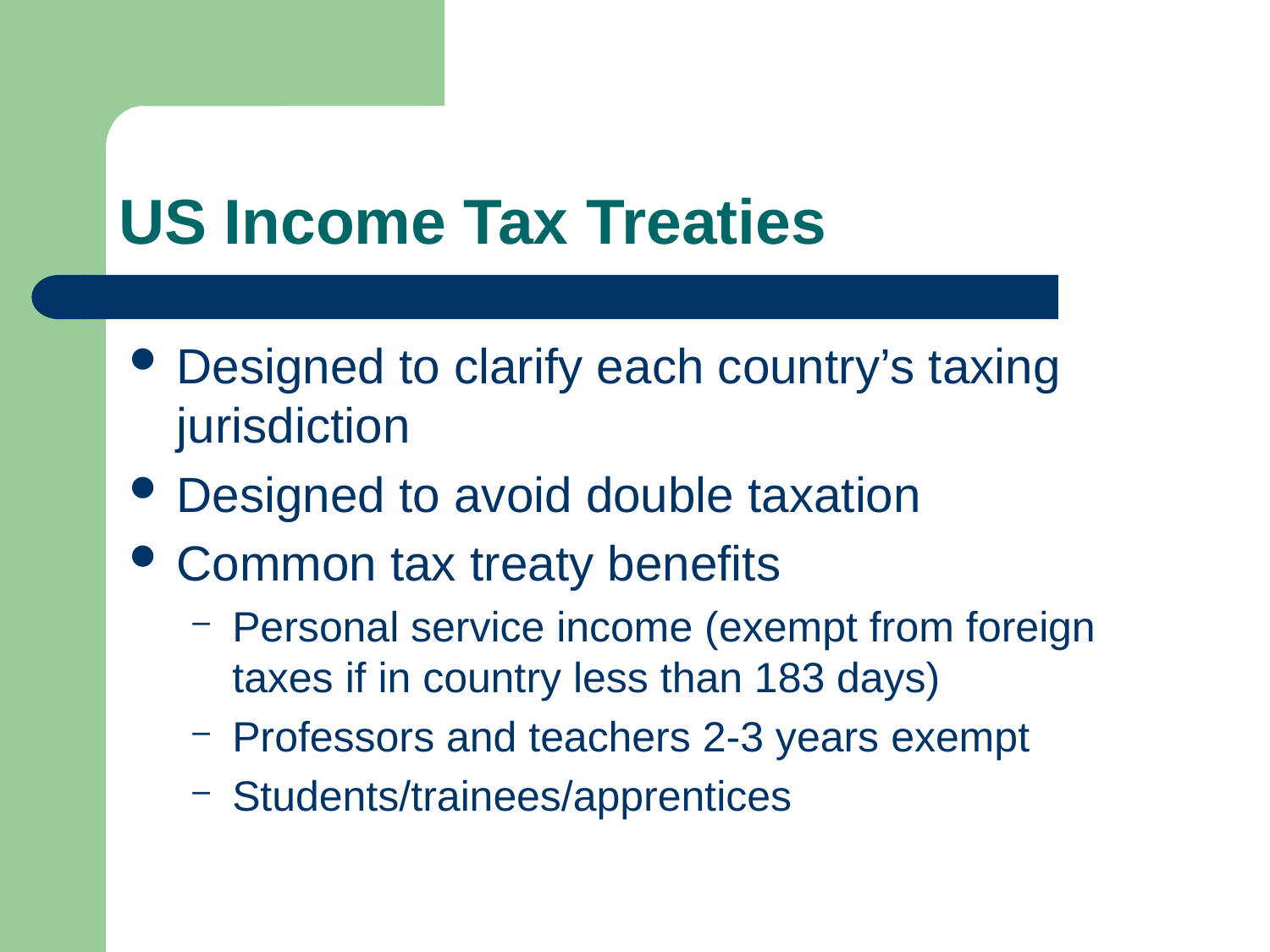

# US Income Tax Treaties
Designed to clarify each country’s taxing jurisdiction
Designed to avoid double taxation
Common tax treaty benefits
Personal service income (exempt from foreign taxes if in country less than 183 days)
Professors and teachers 2-3 years exempt
Students/trainees/apprentices